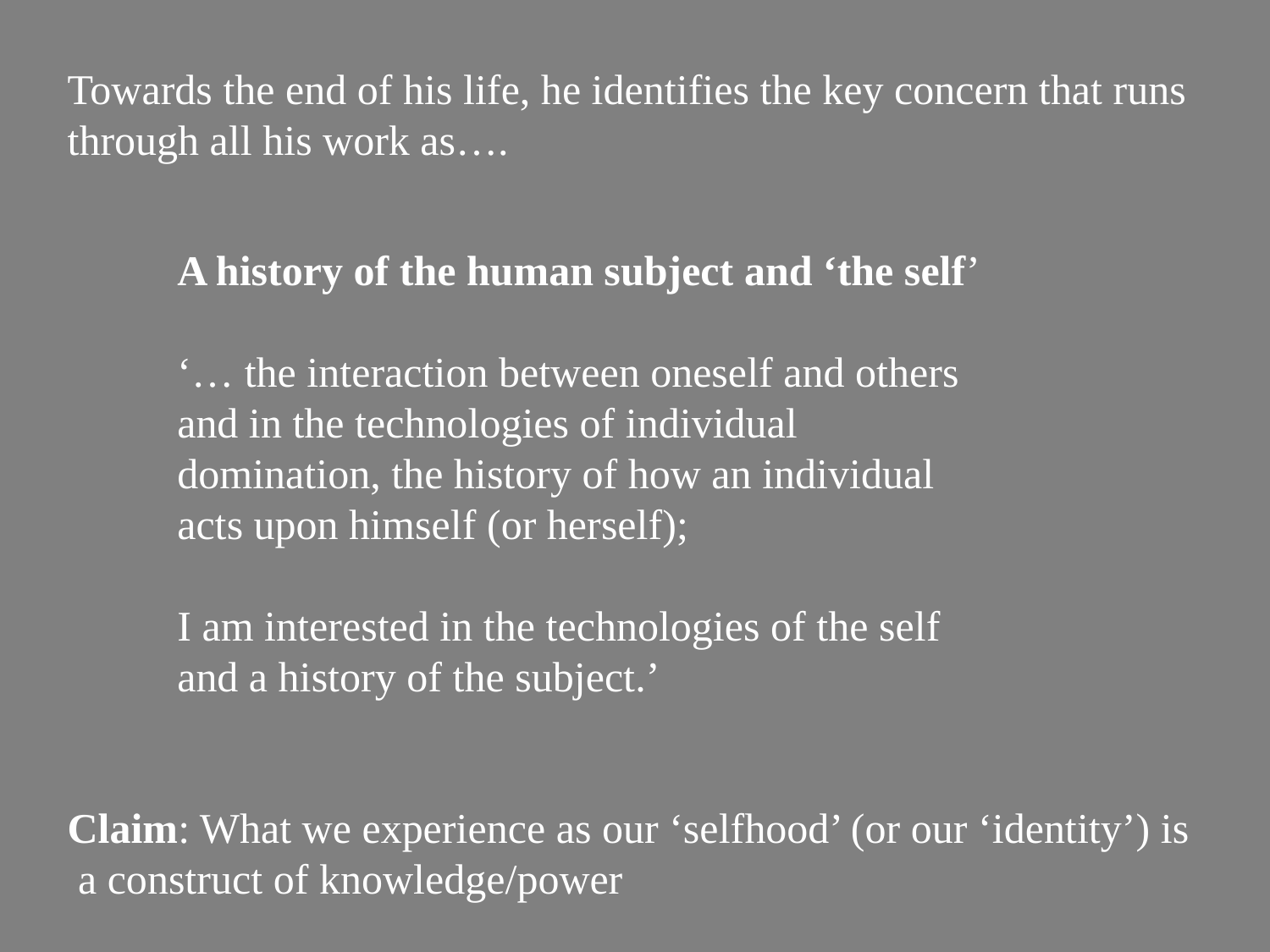

Towards the end of his life, he identifies the key concern that runs through all his work as….

A history of the human subject and ‘the self’

‘… the interaction between oneself and others and in the technologies of individual domination, the history of how an individual acts upon himself (or herself);

I am interested in the technologies of the self and a history of the subject.’

Claim: What we experience as our ‘selfhood’ (or our ‘identity’) is
 a construct of knowledge/power